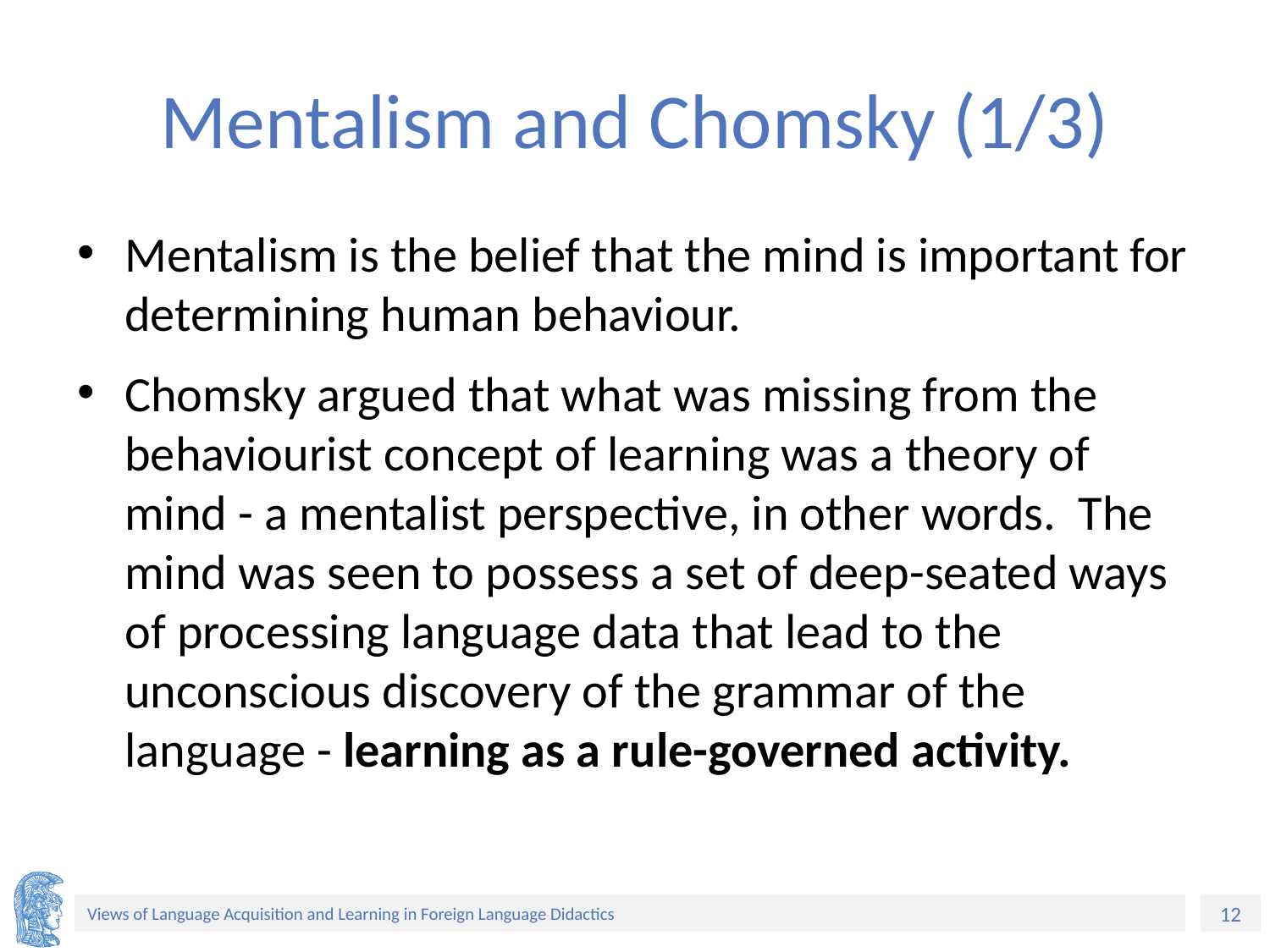

# Mentalism and Chomsky (1/3)
Mentalism is the belief that the mind is important for determining human behaviour.
Chomsky argued that what was missing from the behaviourist concept of learning was a theory of mind - a mentalist perspective, in other words.  The mind was seen to possess a set of deep-seated ways of processing language data that lead to the unconscious discovery of the grammar of the language - learning as a rule-governed activity.